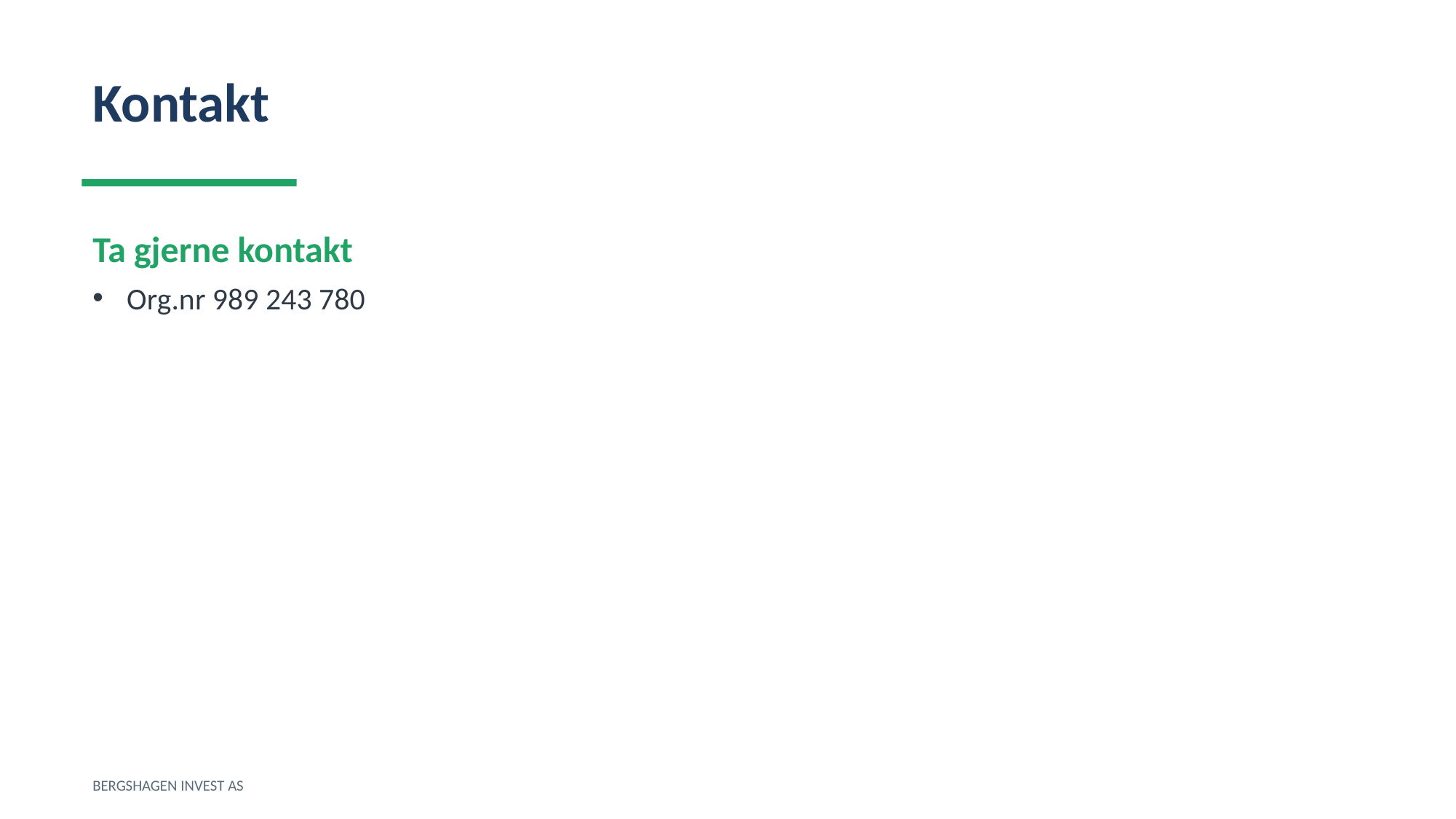

Kontakt

Ta gjerne kontakt
Org.nr 989 243 780
BERGSHAGEN INVEST AS